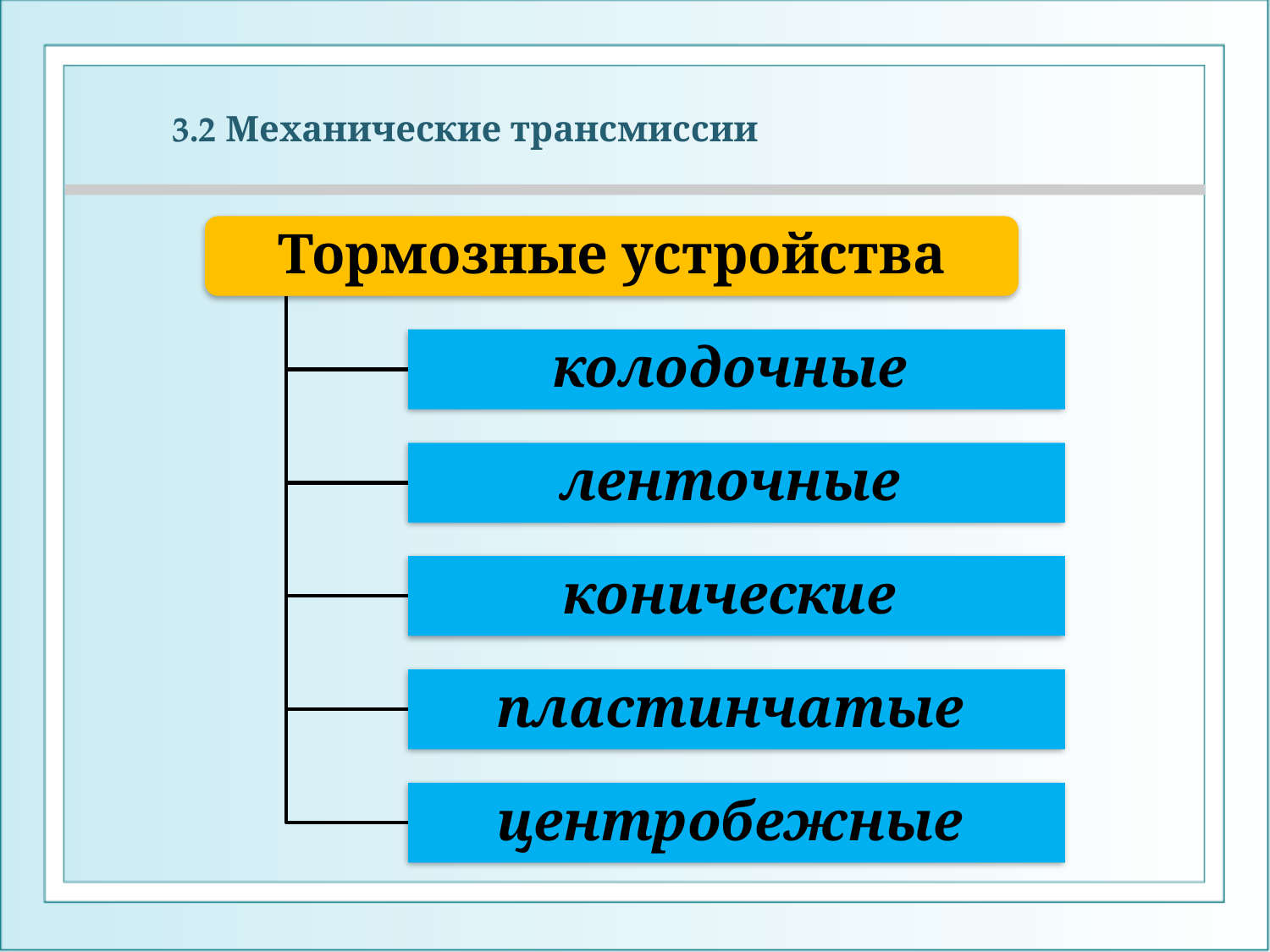

3.2 Механические трансмиссии

Тормозные устройства
колодочные
ленточные
кони­ческие
пластинчатые
центробежные